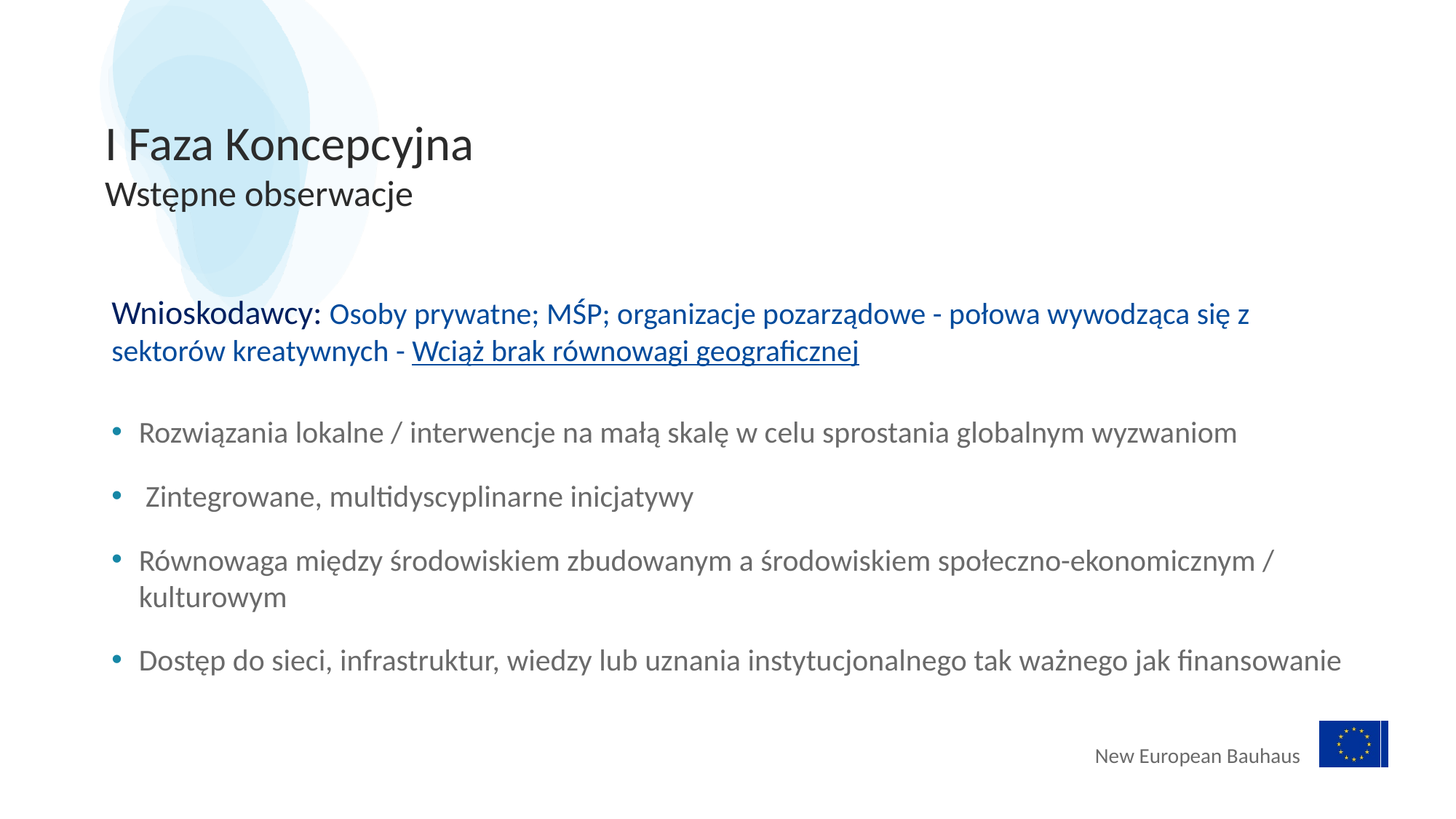

# I Faza Koncepcyjna Wstępne obserwacje

Wnioskodawcy: Osoby prywatne; MŚP; organizacje pozarządowe - połowa wywodząca się z sektorów kreatywnych - Wciąż brak równowagi geograficznej
Rozwiązania lokalne / interwencje na małą skalę w celu sprostania globalnym wyzwaniom
 Zintegrowane, multidyscyplinarne inicjatywy
Równowaga między środowiskiem zbudowanym a środowiskiem społeczno-ekonomicznym / kulturowym
Dostęp do sieci, infrastruktur, wiedzy lub uznania instytucjonalnego tak ważnego jak finansowanie